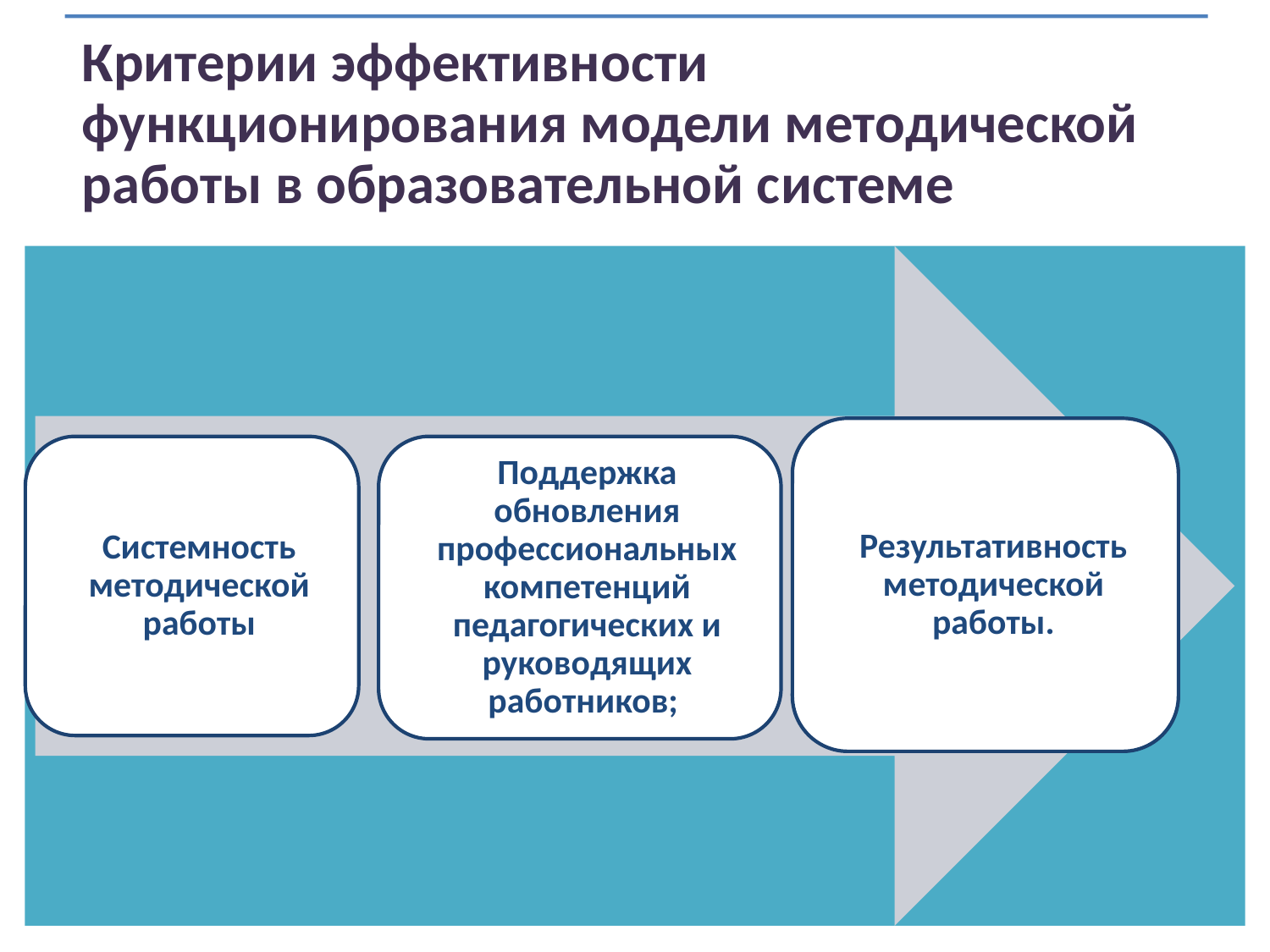

Критерии эффективности функционирования модели методической работы в образовательной системе

Системность методической работы
Поддержка обновления профессиональных компетенций педагогических и руководящих работников;
Результативность методической работы.